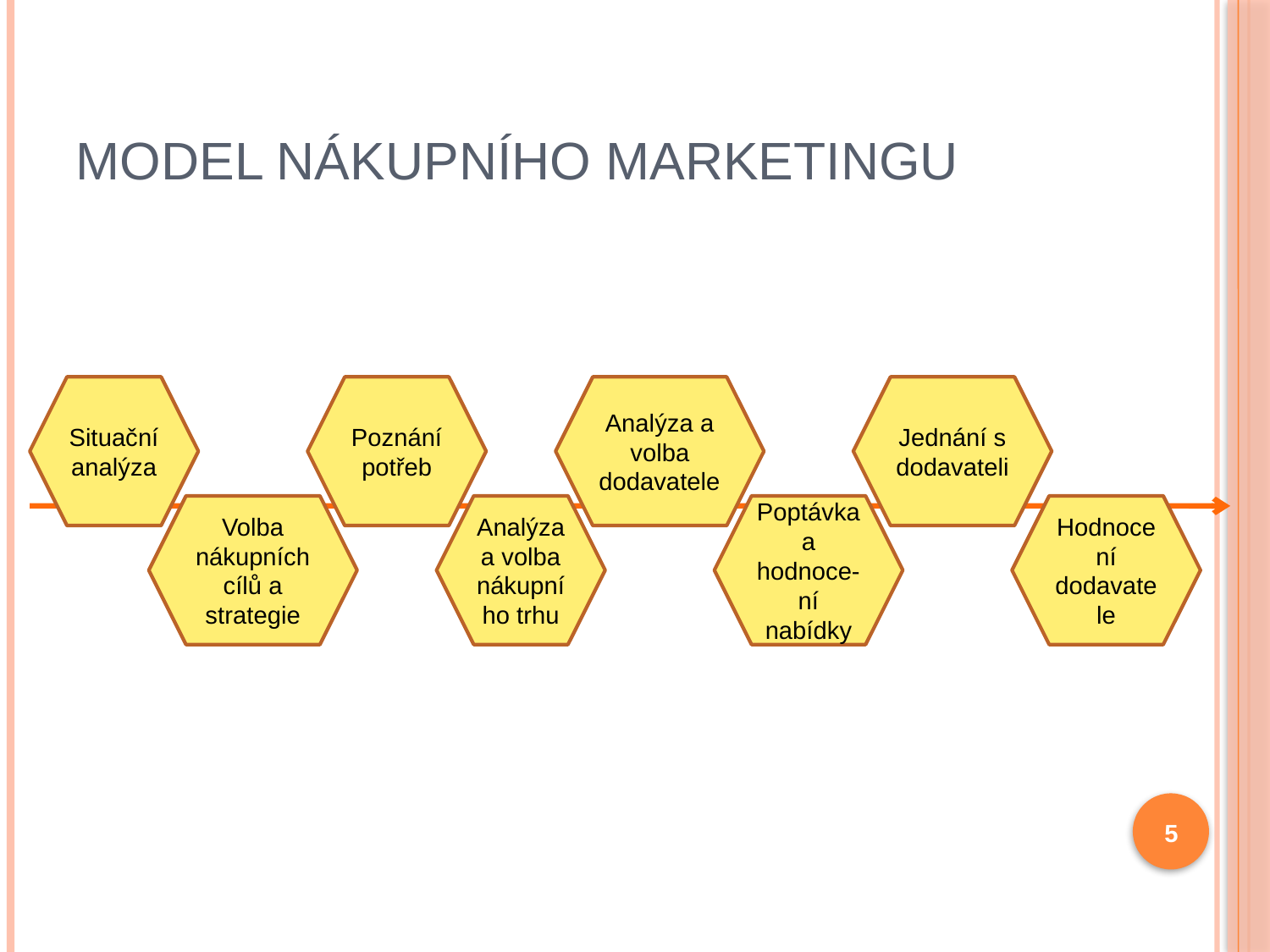

# Model nákupního marketingu
Situační analýza
Poznání potřeb
Analýza a volba dodavatele
Jednání s dodavateli
Volba
nákupních
cílů a
strategie
Analýza a volba nákupního trhu
Poptávka a hodnoce-ní nabídky
Hodnocení dodavatele
5